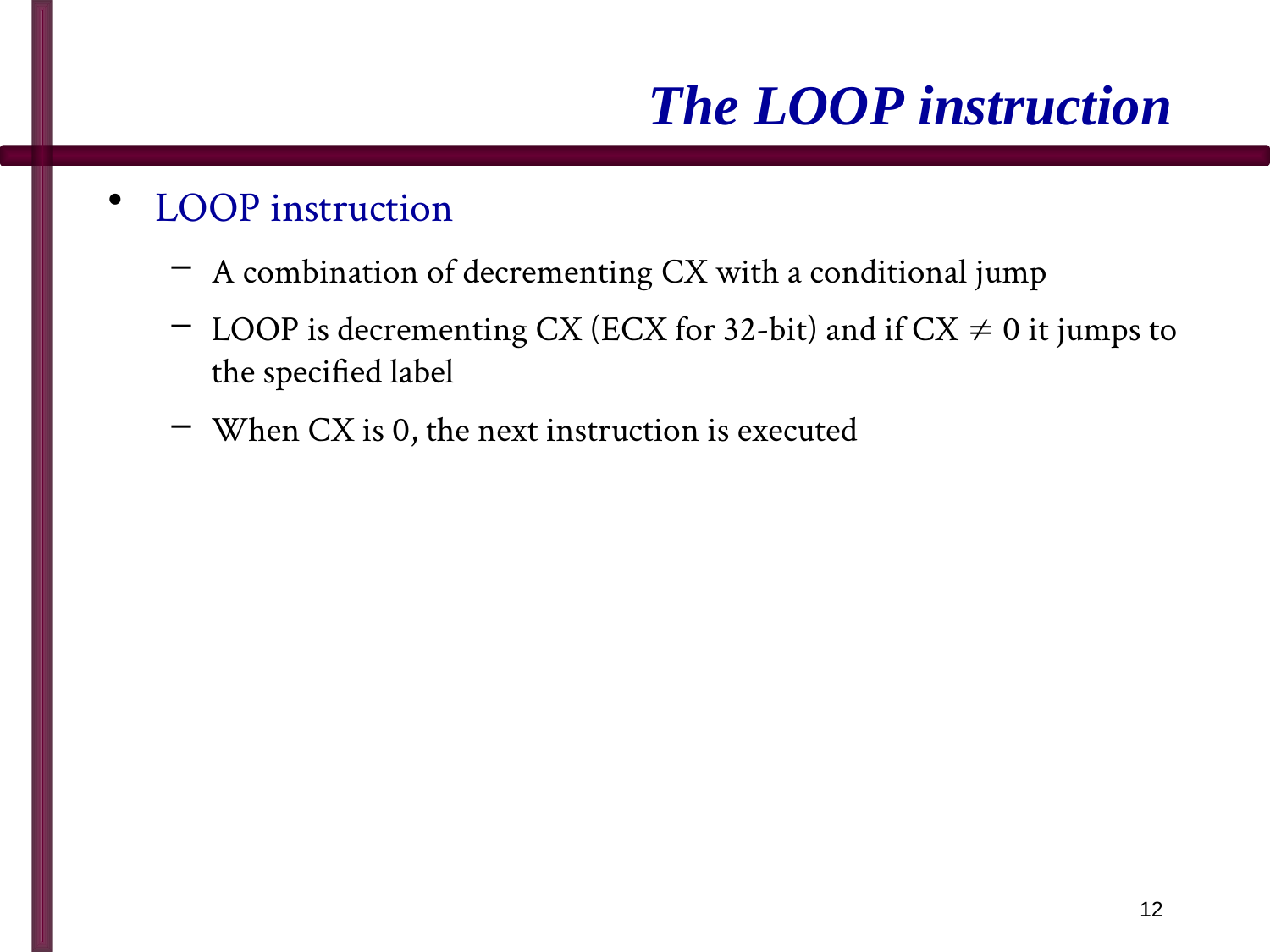

# The LOOP instruction
LOOP instruction
A combination of decrementing CX with a conditional jump
LOOP is decrementing CX (ECX for 32-bit) and if CX ≠ 0 it jumps to the specified label
When CX is 0, the next instruction is executed